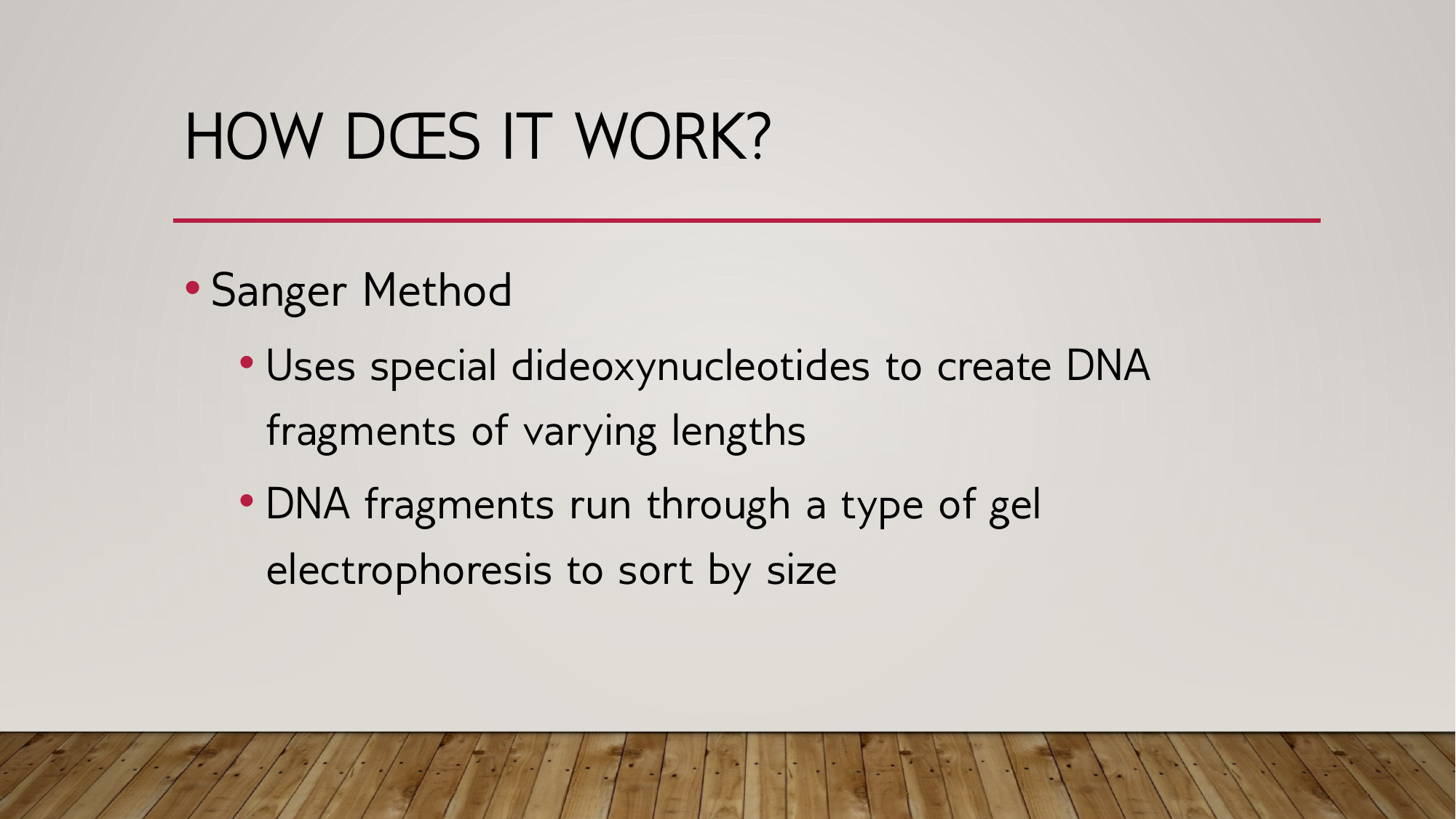

# How does it work?
Sanger Method
Uses special dideoxynucleotides to create DNA fragments of varying lengths
DNA fragments run through a type of gel electrophoresis to sort by size